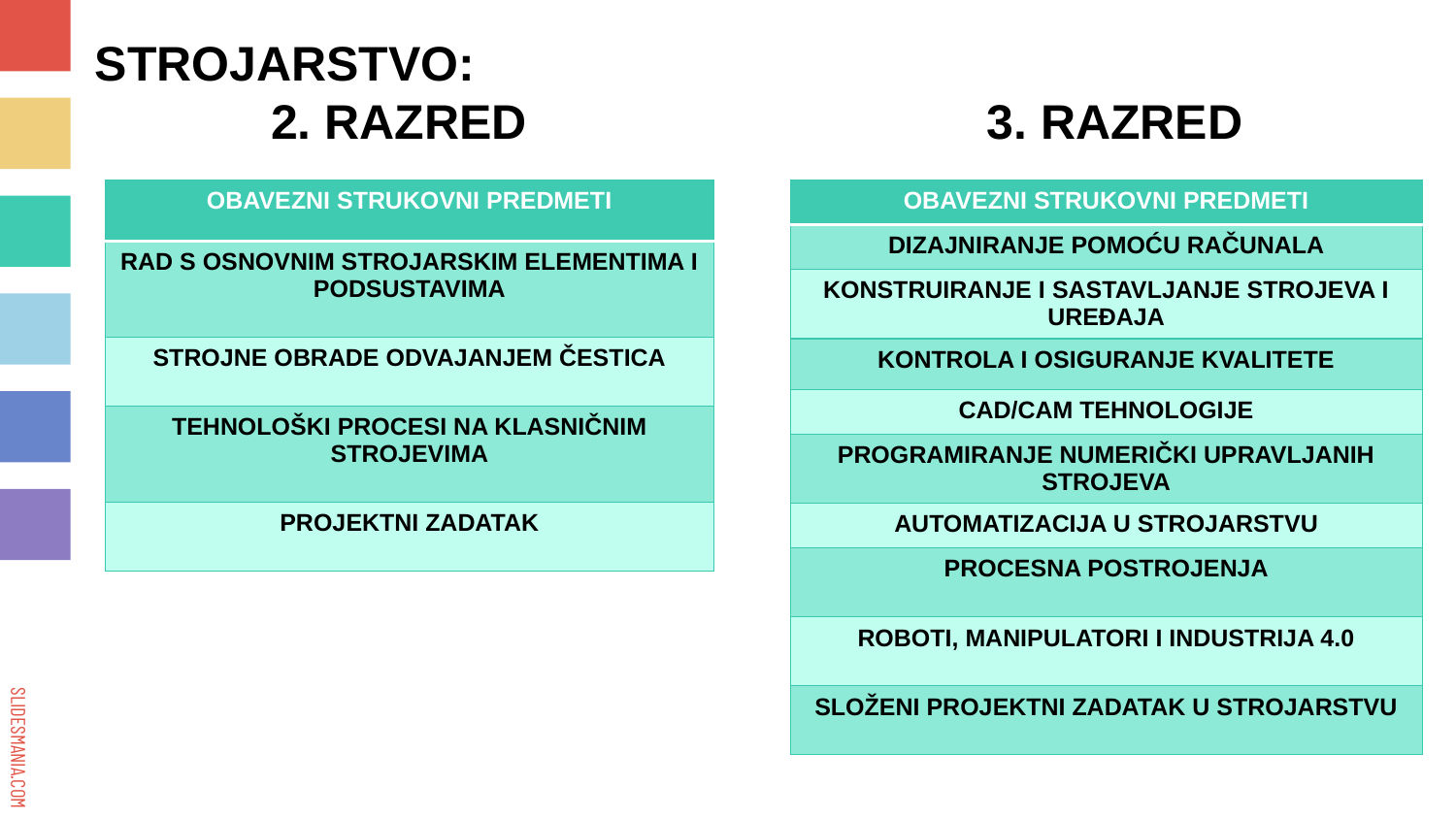

# STROJARSTVO: 2. RAZRED                                  3. RAZRED
| OBAVEZNI STRUKOVNI PREDMETI |
| --- |
| RAD S OSNOVNIM STROJARSKIM ELEMENTIMA I PODSUSTAVIMA |
| STROJNE OBRADE ODVAJANJEM ČESTICA |
| TEHNOLOŠKI PROCESI NA KLASNIČNIM STROJEVIMA |
| PROJEKTNI ZADATAK |
| OBAVEZNI STRUKOVNI PREDMETI |
| --- |
| DIZAJNIRANJE POMOĆU RAČUNALA |
| KONSTRUIRANJE I SASTAVLJANJE STROJEVA I UREĐAJA |
| KONTROLA I OSIGURANJE KVALITETE |
| CAD/CAM TEHNOLOGIJE |
| PROGRAMIRANJE NUMERIČKI UPRAVLJANIH STROJEVA |
| AUTOMATIZACIJA U STROJARSTVU |
| PROCESNA POSTROJENJA |
| ROBOTI, MANIPULATORI I INDUSTRIJA 4.0 |
| SLOŽENI PROJEKTNI ZADATAK U STROJARSTVU |